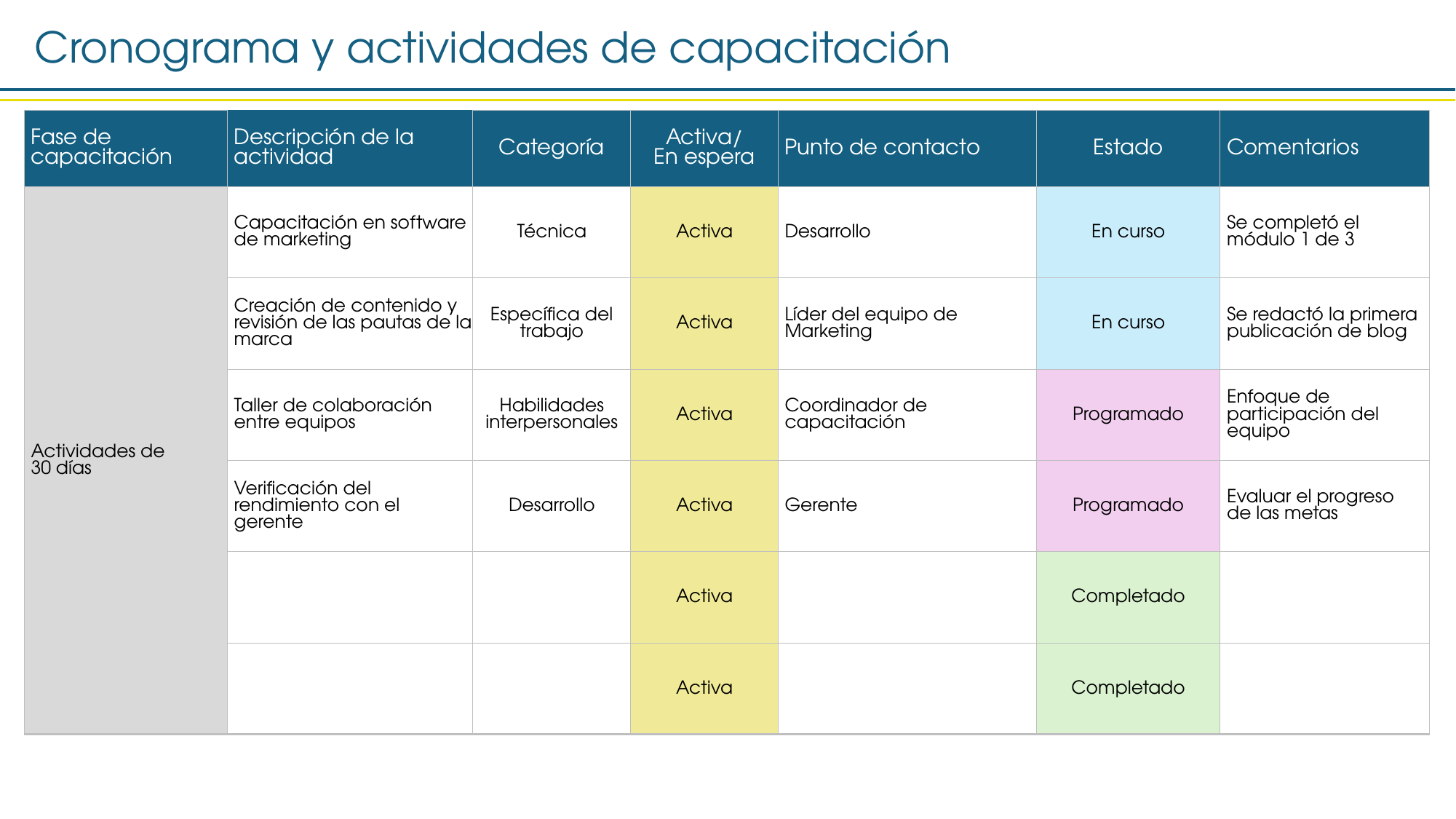

Cronograma y actividades de capacitación
| Fase de capacitación | Descripción de la actividad | Categoría | Activa/ En espera | Punto de contacto | Estado | Comentarios |
| --- | --- | --- | --- | --- | --- | --- |
| Actividades de 30 días | Capacitación en software de marketing | Técnica | Activa | Desarrollo | En curso | Se completó el módulo 1 de 3 |
|  | Creación de contenido y revisión de las pautas de la marca | Específica del trabajo | Activa | Líder del equipo de Marketing | En curso | Se redactó la primera publicación de blog |
|  | Taller de colaboración entre equipos | Habilidades interpersonales | Activa | Coordinador de capacitación | Programado | Enfoque de participación del equipo |
|  | Verificación del rendimiento con el gerente | Desarrollo | Activa | Gerente | Programado | Evaluar el progreso de las metas |
|  |  |  | Activa |  | Completado |  |
|  |  |  | Activa |  | Completado |  |